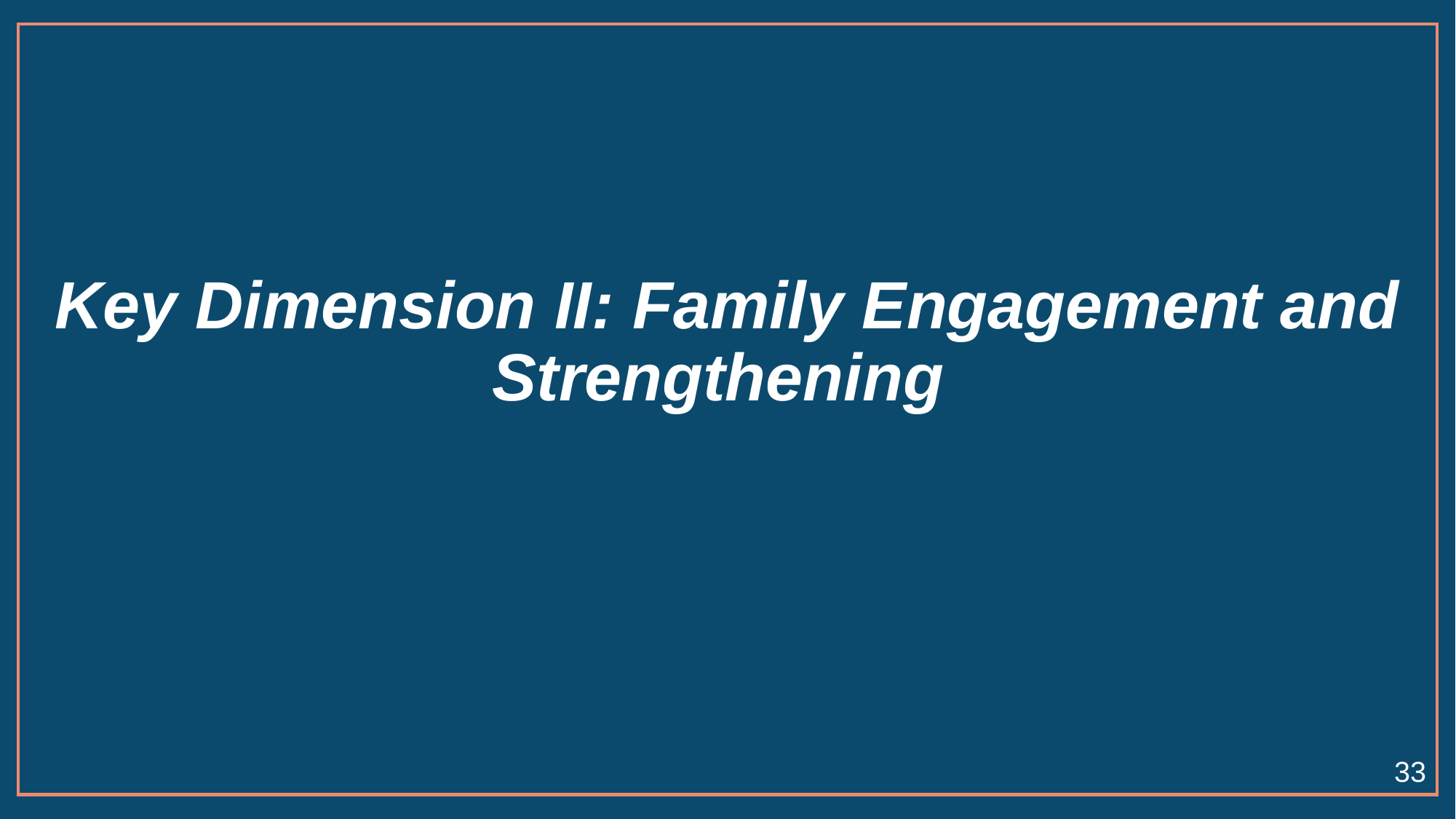

# Key Dimension II: Family Engagement and Strengthening
33